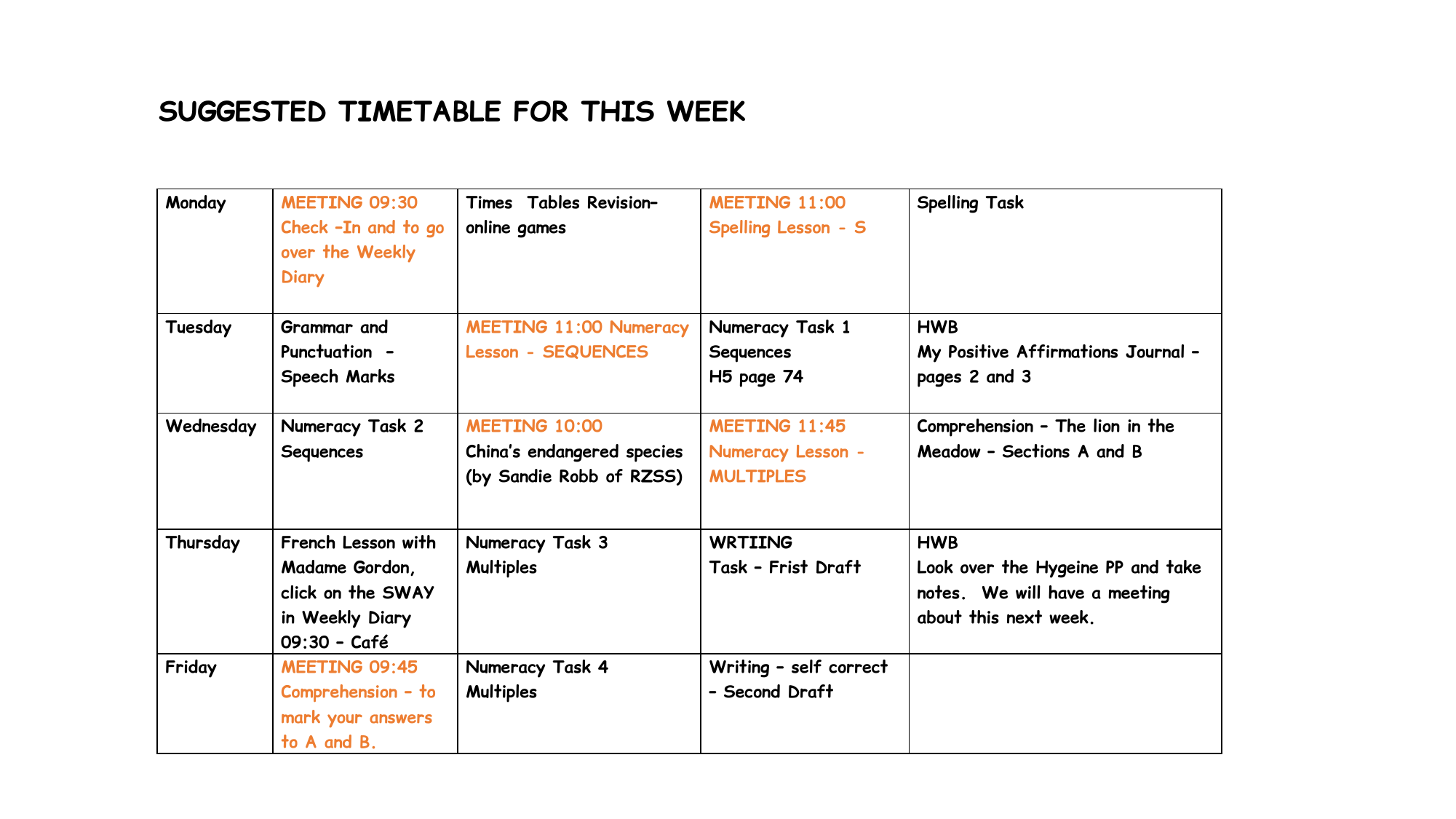

SUGGESTED TIMETABLE FOR THIS WEEK
| Monday | MEETING 09:30 Check –In and to go over the Weekly Diary | Times Tables Revision– online games | MEETING 11:00 Spelling Lesson - S | Spelling Task |
| --- | --- | --- | --- | --- |
| Tuesday | Grammar and Punctuation – Speech Marks | MEETING 11:00 Numeracy Lesson - SEQUENCES | Numeracy Task 1 Sequences H5 page 74 | HWB My Positive Affirmations Journal – pages 2 and 3 |
| Wednesday | Numeracy Task 2 Sequences | MEETING 10:00 China’s endangered species (by Sandie Robb of RZSS) | MEETING 11:45 Numeracy Lesson - MULTIPLES | Comprehension – The lion in the Meadow – Sections A and B |
| Thursday | French Lesson with Madame Gordon, click on the SWAY in Weekly Diary 09:30 – Café | Numeracy Task 3 Multiples | WRTIING Task – Frist Draft | HWB Look over the Hygeine PP and take notes. We will have a meeting about this next week. |
| Friday | MEETING 09:45 Comprehension – to mark your answers to A and B. | Numeracy Task 4 Multiples | Writing – self correct – Second Draft |  |